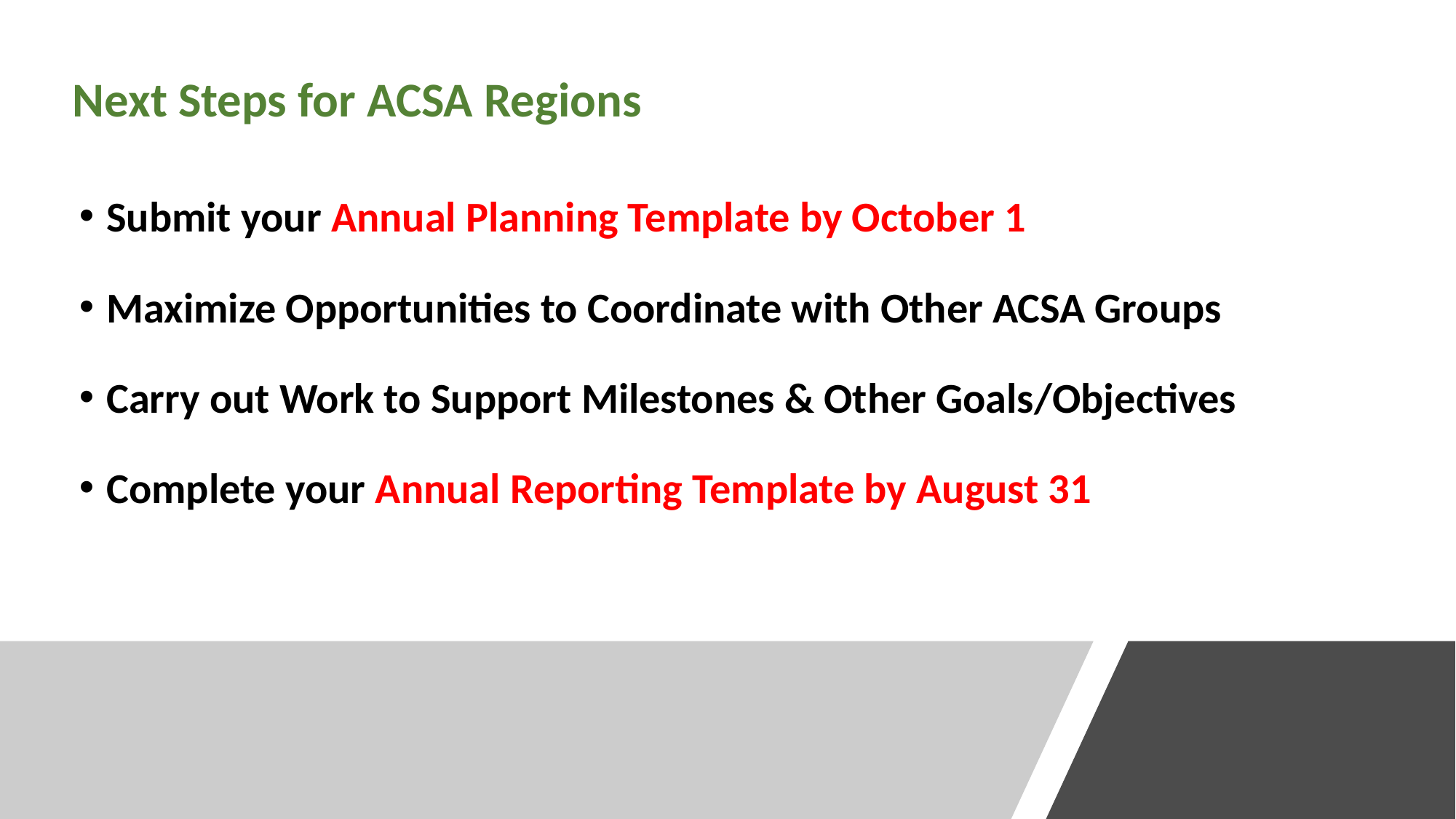

Next Steps for ACSA Regions
Submit your Annual Planning Template by October 1
Maximize Opportunities to Coordinate with Other ACSA Groups
Carry out Work to Support Milestones & Other Goals/Objectives
Complete your Annual Reporting Template by August 31